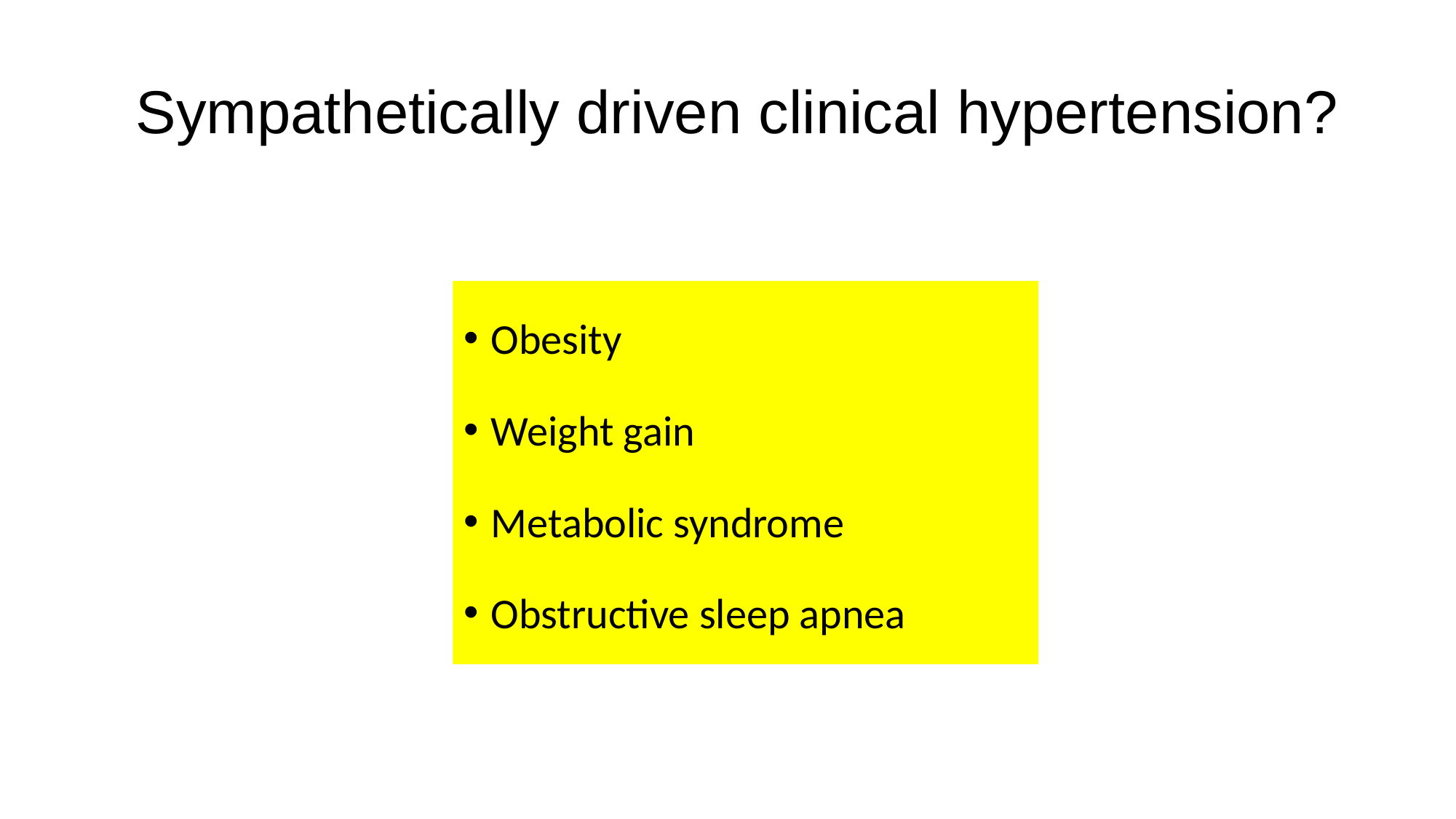

# Sympathetically driven clinical hypertension?
Obesity
Weight gain
Metabolic syndrome
Obstructive sleep apnea